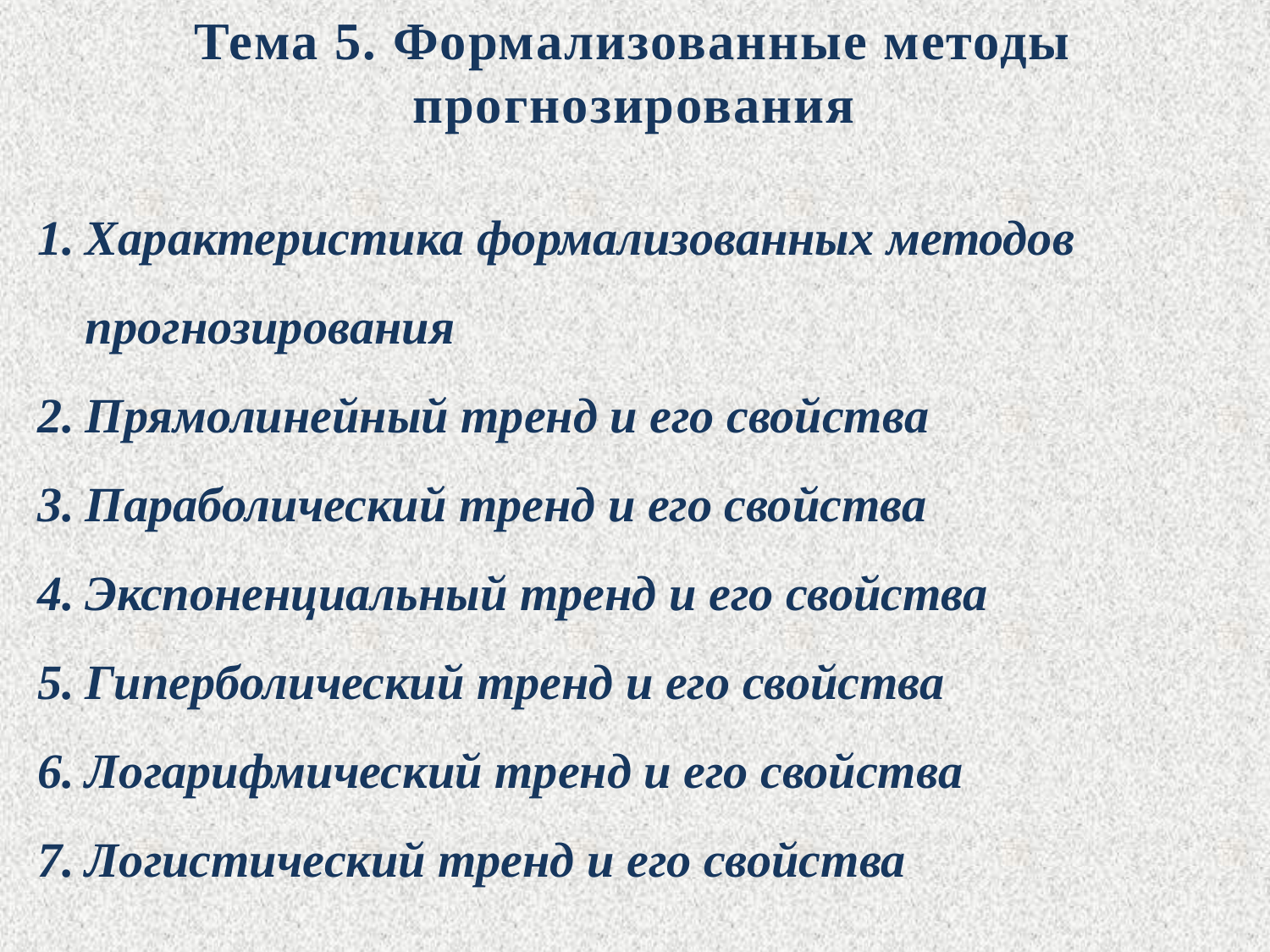

Тема 5. Формализованные методы прогнозирования
Характеристика формализованных методов прогнозирования
Прямолинейный тренд и его свойства
Параболический тренд и его свойства
Экспоненциальный тренд и его свойства
Гиперболический тренд и его свойства
Логарифмический тренд и его свойства
Логистический тренд и его свойства